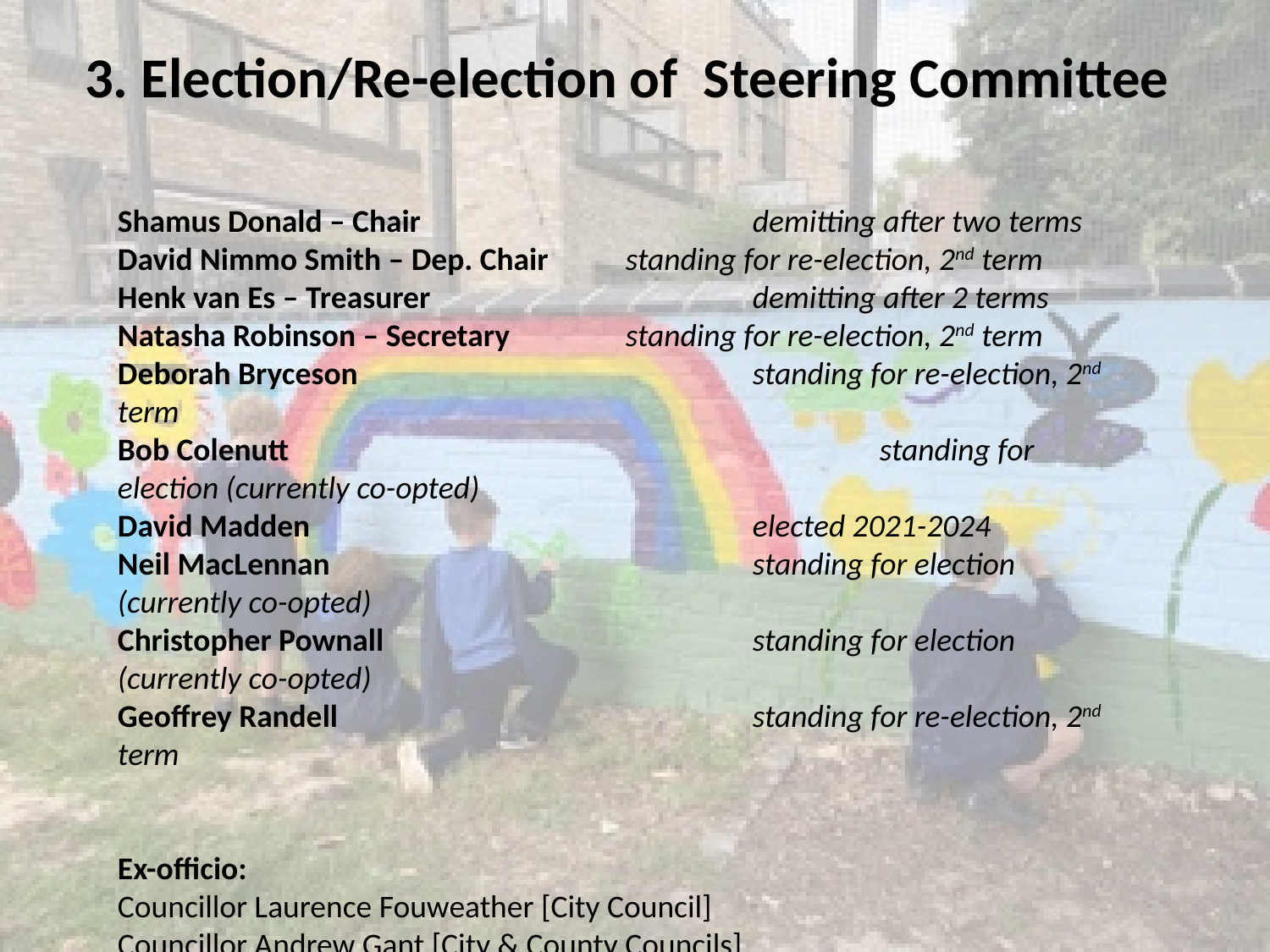

3. Election/Re-election of  Steering Committee
Shamus Donald – Chair			demitting after two terms
David Nimmo Smith – Dep. Chair	standing for re-election, 2nd term
Henk van Es – Treasurer			demitting after 2 terms
Natasha Robinson – Secretary	standing for re-election, 2nd term
Deborah Bryceson				standing for re-election, 2nd term
Bob Colenutt					standing for election (currently co-opted)
David Madden				elected 2021-2024
Neil MacLennan				standing for election (currently co-opted)
Christopher Pownall			standing for election (currently co-opted)
Geoffrey Randell				standing for re-election, 2nd term

Ex-officio:
Councillor Laurence Fouweather [City Council]
Councillor Andrew Gant [City & County Councils]
Councillor John Howson [County Council]
Councillor Tom Landell Mills [City Council]
Councillor Katherine Miles [City Council]